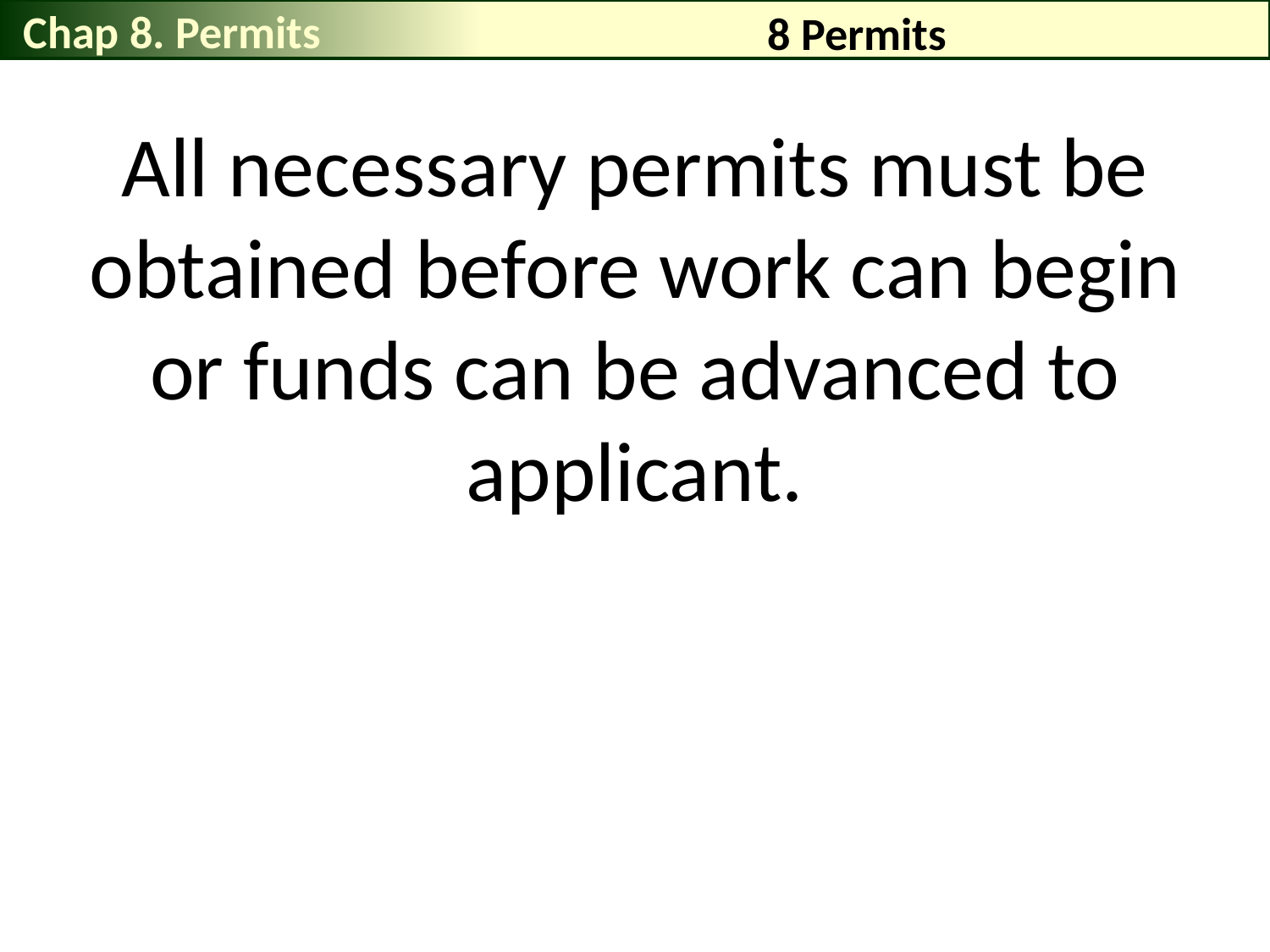

Chap 8. Permits
# 8 Permits
All necessary permits must be obtained before work can begin or funds can be advanced to applicant.